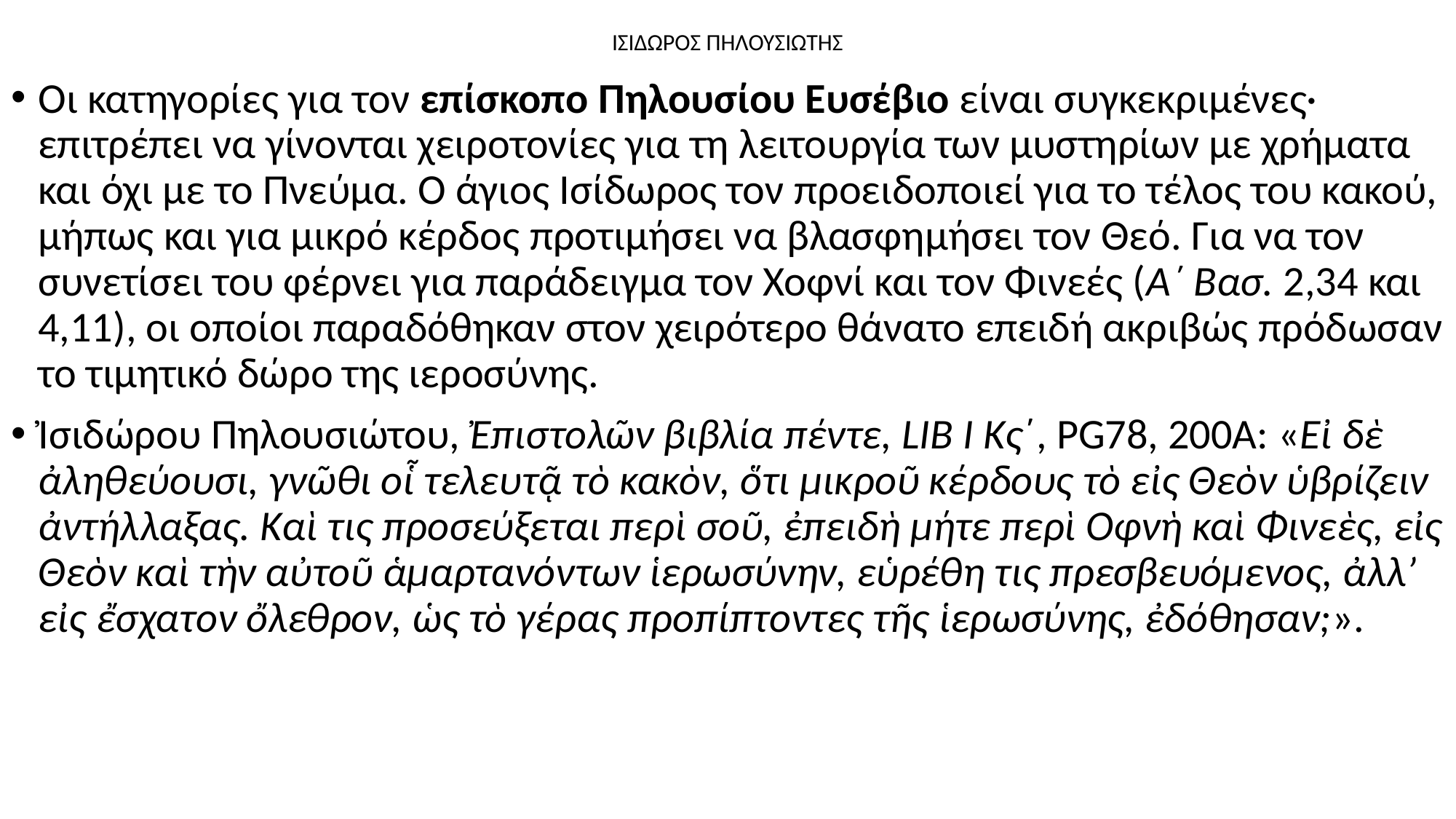

# ΙΣΙΔΩΡΟΣ ΠΗΛΟΥΣΙΩΤΗΣ
Οι κατηγορίες για τον επίσκοπο Πηλουσίου Ευσέβιο είναι συγκεκριμένες· επιτρέπει να γίνονται χειροτονίες για τη λειτουργία των μυστηρίων με χρήματα και όχι με το Πνεύμα. Ο άγιος Ισίδωρος τον προειδοποιεί για το τέλος του κακού, μήπως και για μικρό κέρδος προτιμήσει να βλασφημήσει τον Θεό. Για να τον συνετίσει του φέρνει για παράδειγμα τον Χοφνί και τον Φινεές (Α΄ Βασ. 2,34 και 4,11), οι οποίοι παραδόθηκαν στον χειρότερο θάνατο επειδή ακριβώς πρόδωσαν το τιμητικό δώρο της ιεροσύνης.
Ἰσιδώρου Πηλουσιώτου, Ἐπιστολῶν βιβλία πέντε, LIB Ι Κς΄, PG78, 200A: «Εἰ δὲ ἀληθεύουσι, γνῶθι οἷ τελευτᾷ τὸ κακὸν, ὅτι μικροῦ κέρδους τὸ εἰς Θεὸν ὑβρίζειν ἀντήλλαξας. Καὶ τις προσεύξεται περὶ σοῦ, ἐπειδὴ μήτε περὶ Οφνὴ καὶ Φινεὲς, εἰς Θεὸν καὶ τὴν αὐτοῦ ἁμαρτανόντων ἱερωσύνην, εὑρέθη τις πρεσβευόμενος, ἀλλ’ εἰς ἔσχατον ὄλεθρον, ὡς τὸ γέρας προπίπτοντες τῆς ἱερωσύνης, ἐδόθησαν;».